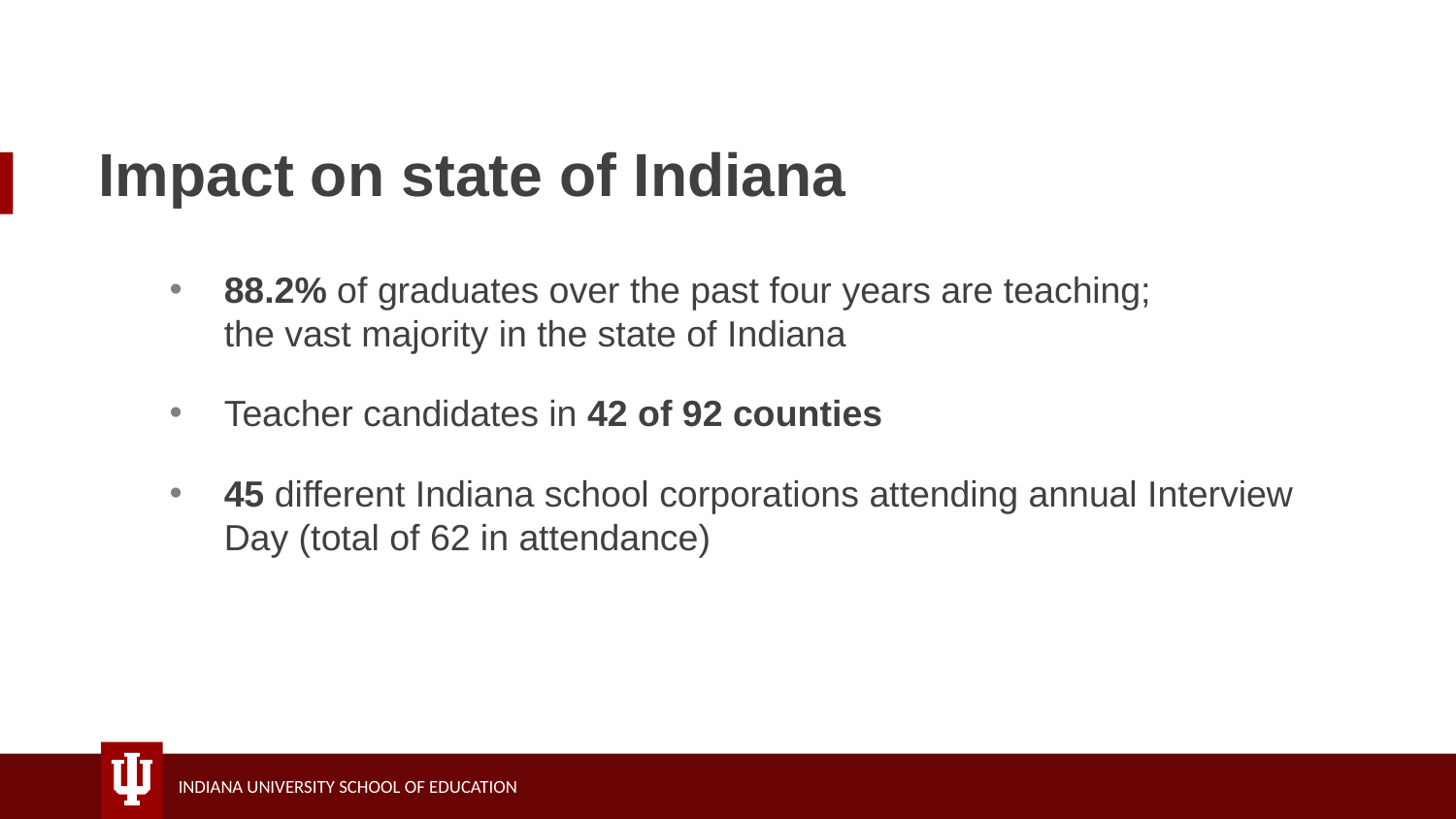

# Impact on state of Indiana
88.2% of graduates over the past four years are teaching;
the vast majority in the state of Indiana
Teacher candidates in 42 of 92 counties
45 different Indiana school corporations attending annual Interview Day (total of 62 in attendance)